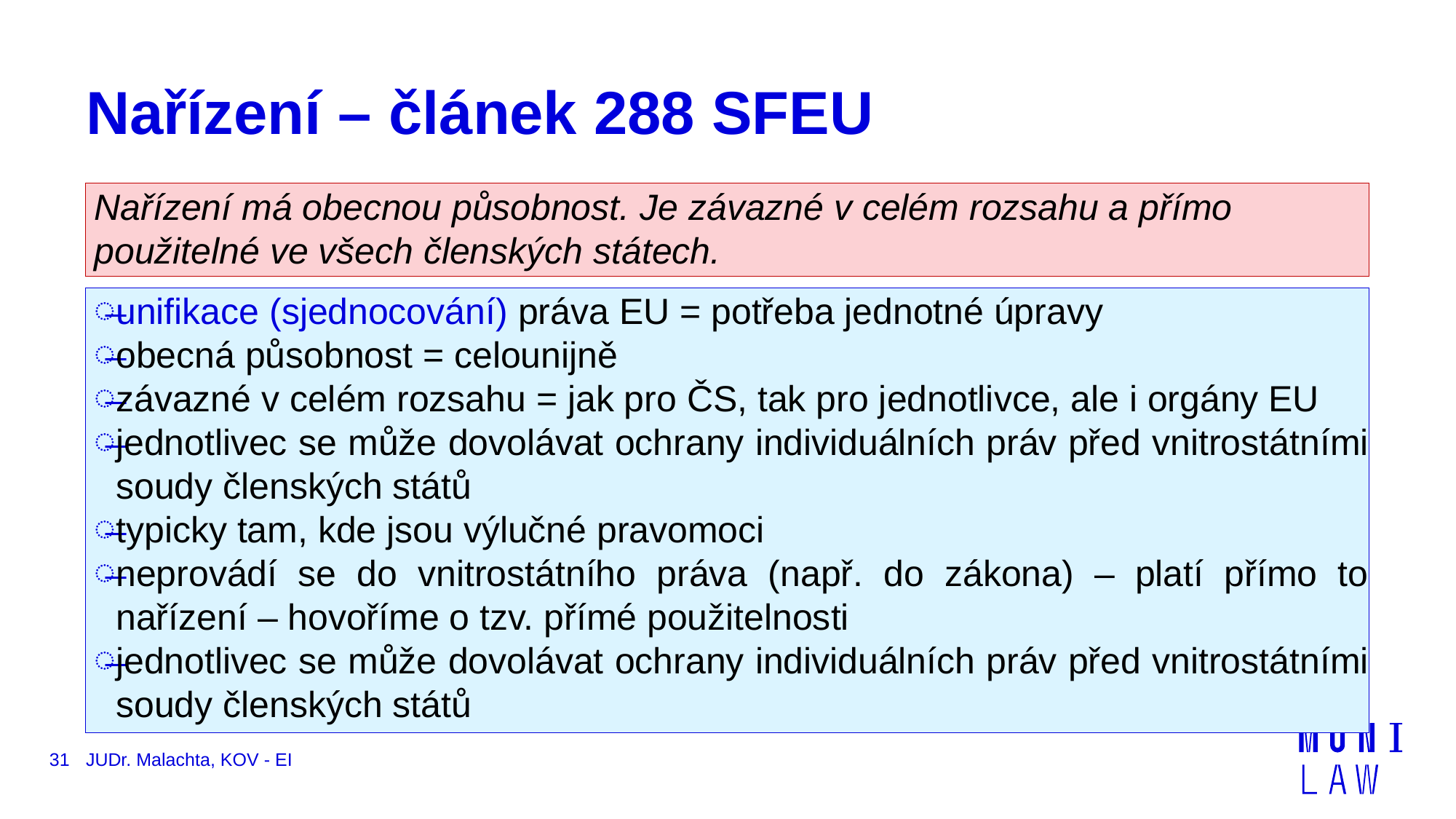

# Nařízení – článek 288 SFEU
Nařízení má obecnou působnost. Je závazné v celém rozsahu a přímo použitelné ve všech členských státech.
unifikace (sjednocování) práva EU = potřeba jednotné úpravy
obecná působnost = celounijně
závazné v celém rozsahu = jak pro ČS, tak pro jednotlivce, ale i orgány EU
jednotlivec se může dovolávat ochrany individuálních práv před vnitrostátními soudy členských států
typicky tam, kde jsou výlučné pravomoci
neprovádí se do vnitrostátního práva (např. do zákona) – platí přímo to nařízení – hovoříme o tzv. přímé použitelnosti
jednotlivec se může dovolávat ochrany individuálních práv před vnitrostátními soudy členských států

31
JUDr. Malachta, KOV - EI